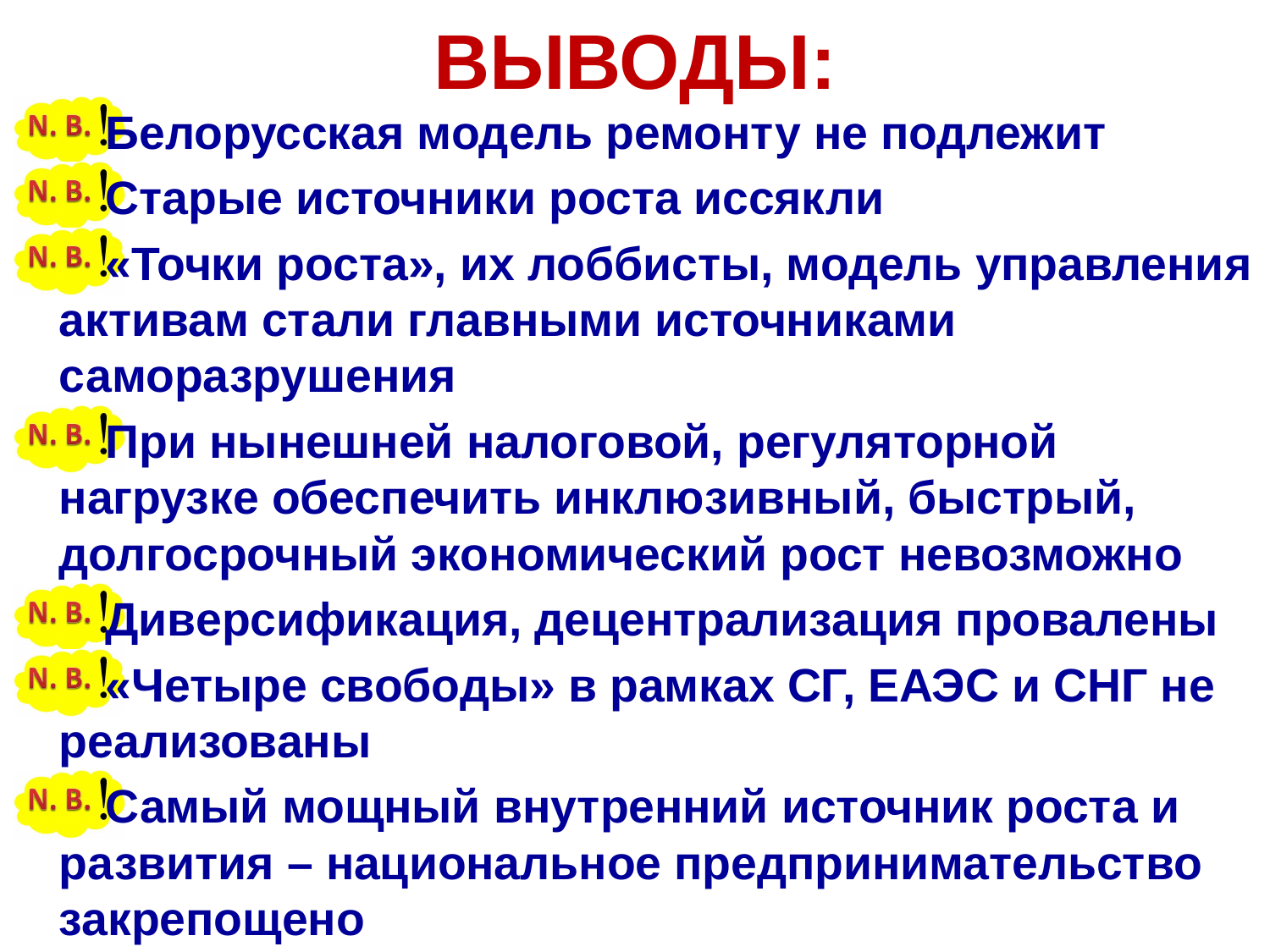

# ВЫВОДЫ:
Белорусская модель ремонту не подлежит
Старые источники роста иссякли
«Точки роста», их лоббисты, модель управления активам стали главными источниками саморазрушения
При нынешней налоговой, регуляторной нагрузке обеспечить инклюзивный, быстрый, долгосрочный экономический рост невозможно
Диверсификация, децентрализация провалены
«Четыре свободы» в рамках СГ, ЕАЭС и СНГ не реализованы
Самый мощный внутренний источник роста и развития – национальное предпринимательство закрепощено